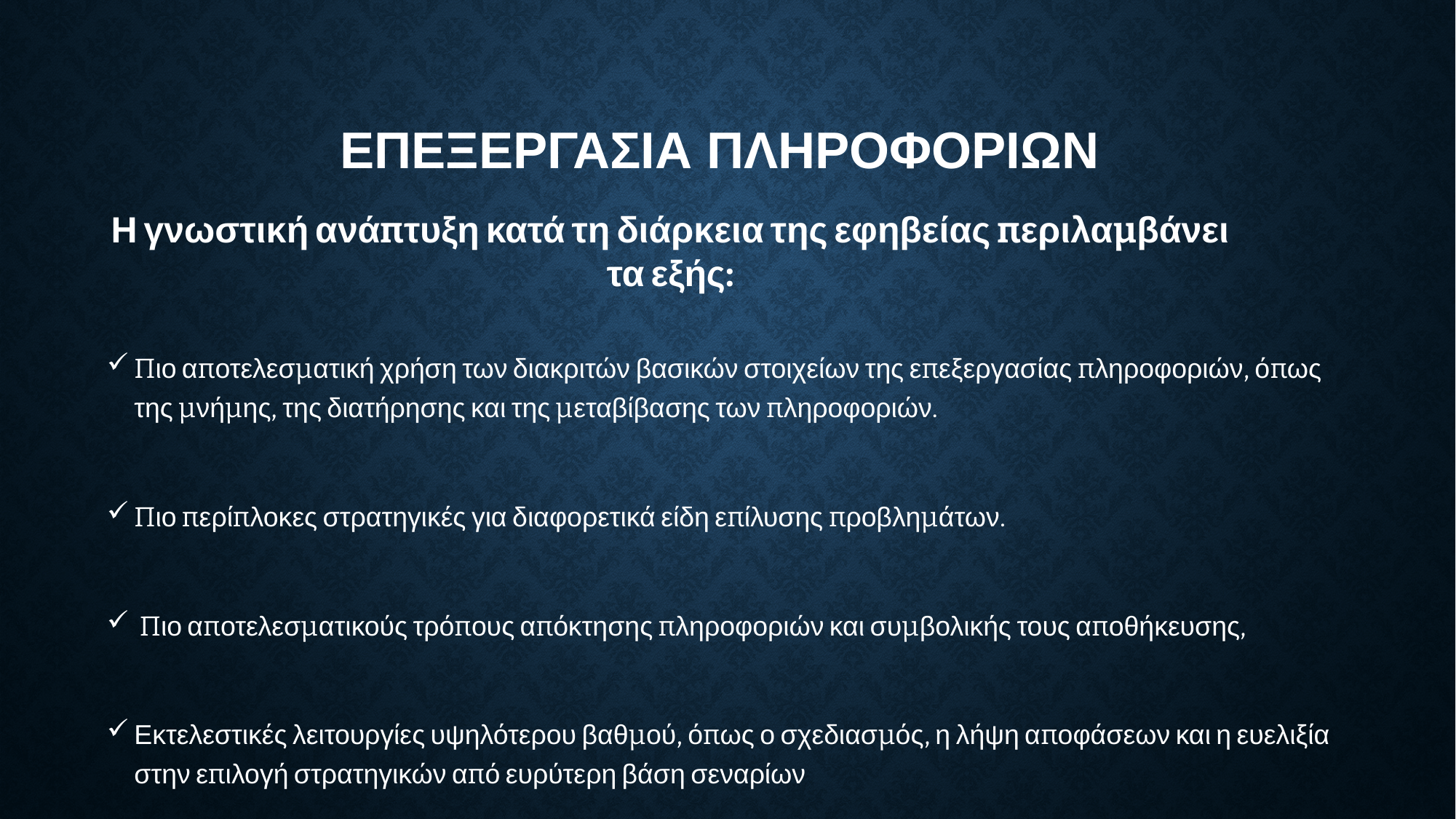

# ΕΠΕΞΕΡΓΑΣΙΑ ΠΛΗΡΟΦΟΡΙΩΝ
Η γνωστική ανάπτυξη κατά τη διάρκεια της εφηβείας περιλαμβάνει τα εξής:

Πιο αποτελεσματική χρήση των διακριτών βασικών στοιχείων της επεξεργασίας πληροφοριών, όπως της μνήμης, της διατήρησης και της μεταβίβασης των πληροφοριών.

Πιο περίπλοκες στρατηγικές για διαφορετικά είδη επίλυσης προβλημάτων.

 Πιο αποτελεσματικούς τρόπους απόκτησης πληροφοριών και συμβολικής τους αποθήκευσης,

Εκτελεστικές λειτουργίες υψηλότερου βαθμού, όπως ο σχεδιασμός, η λήψη αποφάσεων και η ευελιξία στην επιλογή στρατηγικών από ευρύτερη βάση σεναρίων